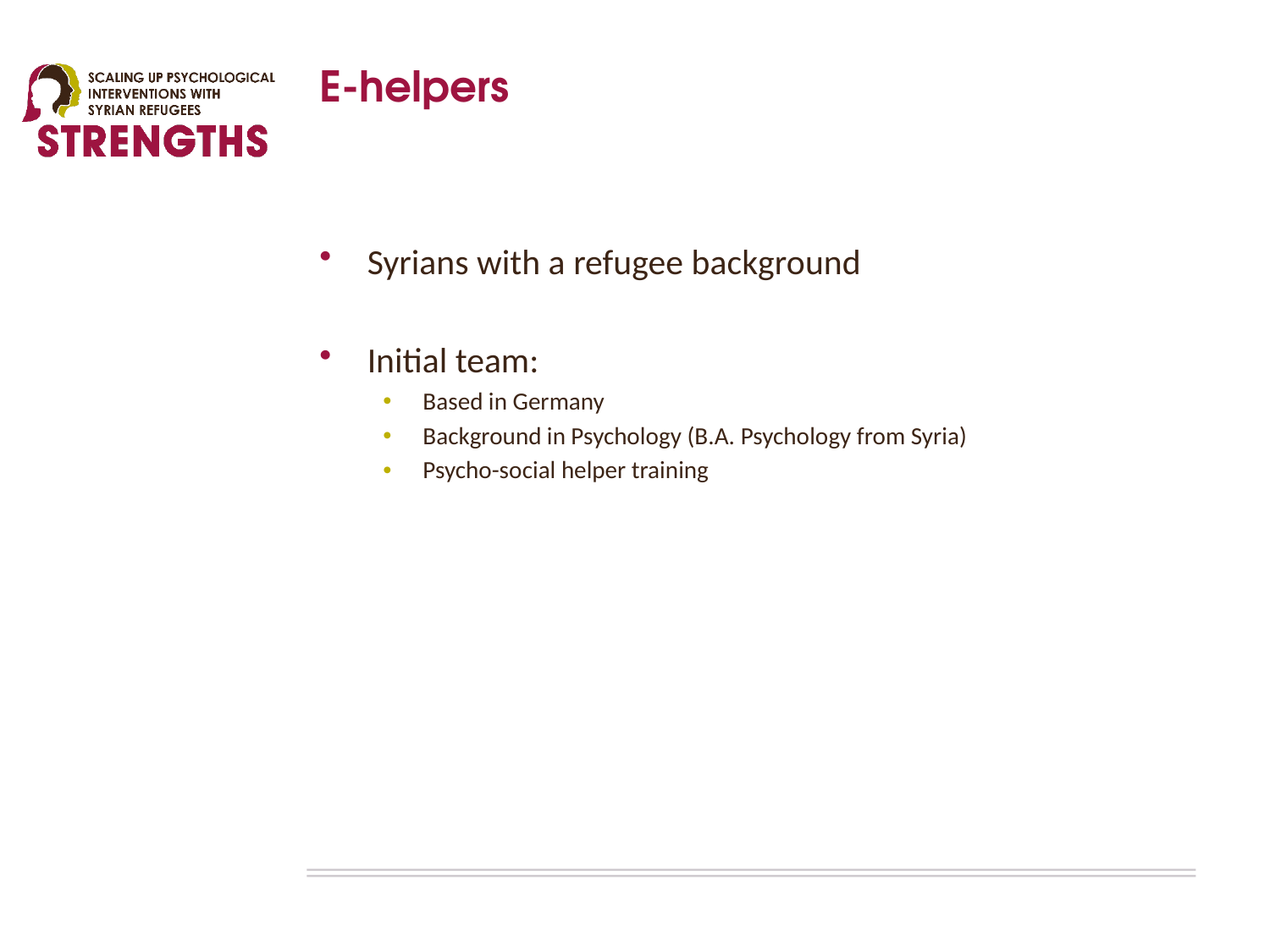

# E-helpers
Syrians with a refugee background

Initial team:
Based in Germany
Background in Psychology (B.A. Psychology from Syria)
Psycho-social helper training